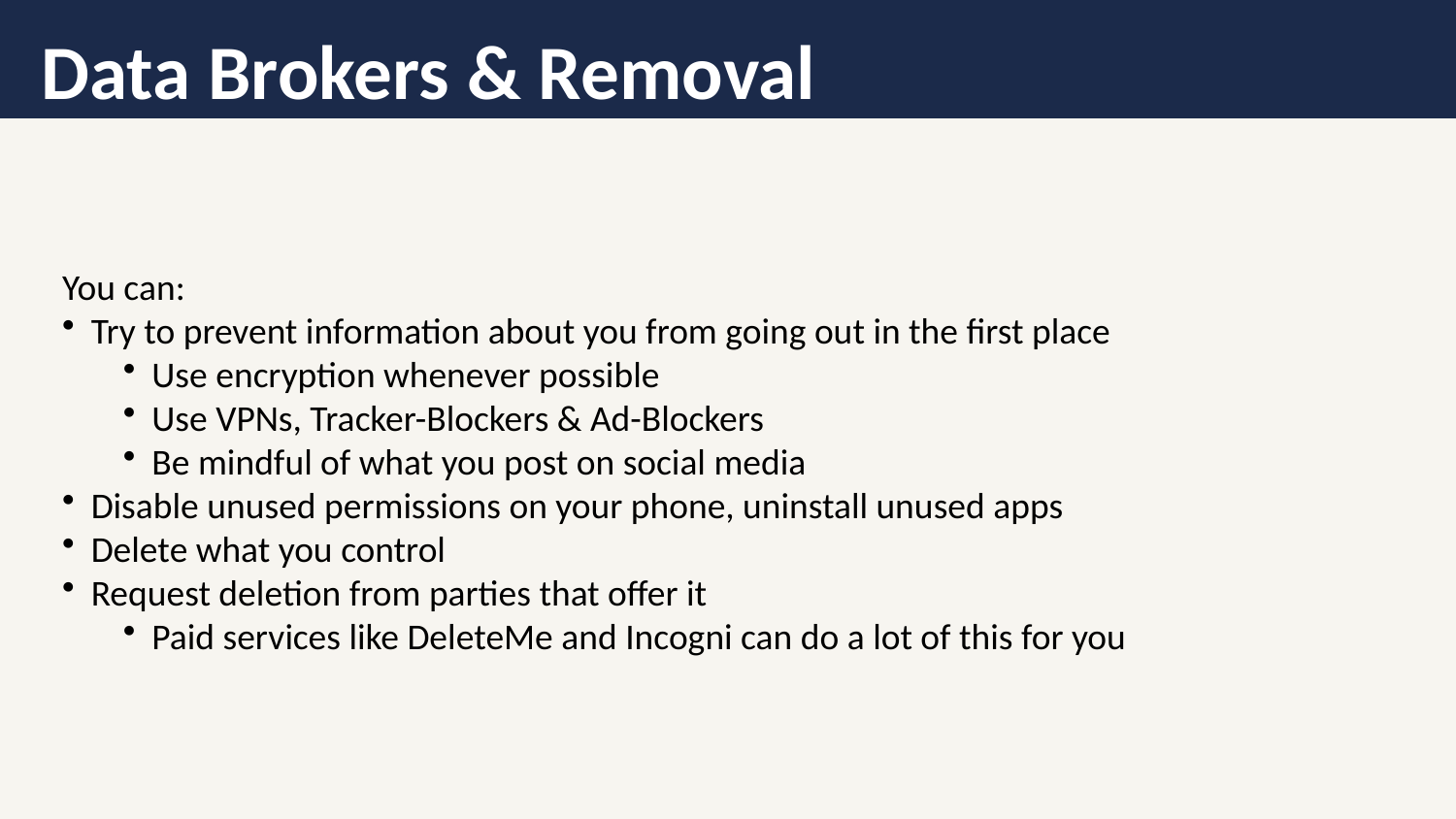

Data Brokers & Removal

You can:
Try to prevent information about you from going out in the first place
Use encryption whenever possible
Use VPNs, Tracker-Blockers & Ad-Blockers
Be mindful of what you post on social media
Disable unused permissions on your phone, uninstall unused apps
Delete what you control
Request deletion from parties that offer it
Paid services like DeleteMe and Incogni can do a lot of this for you